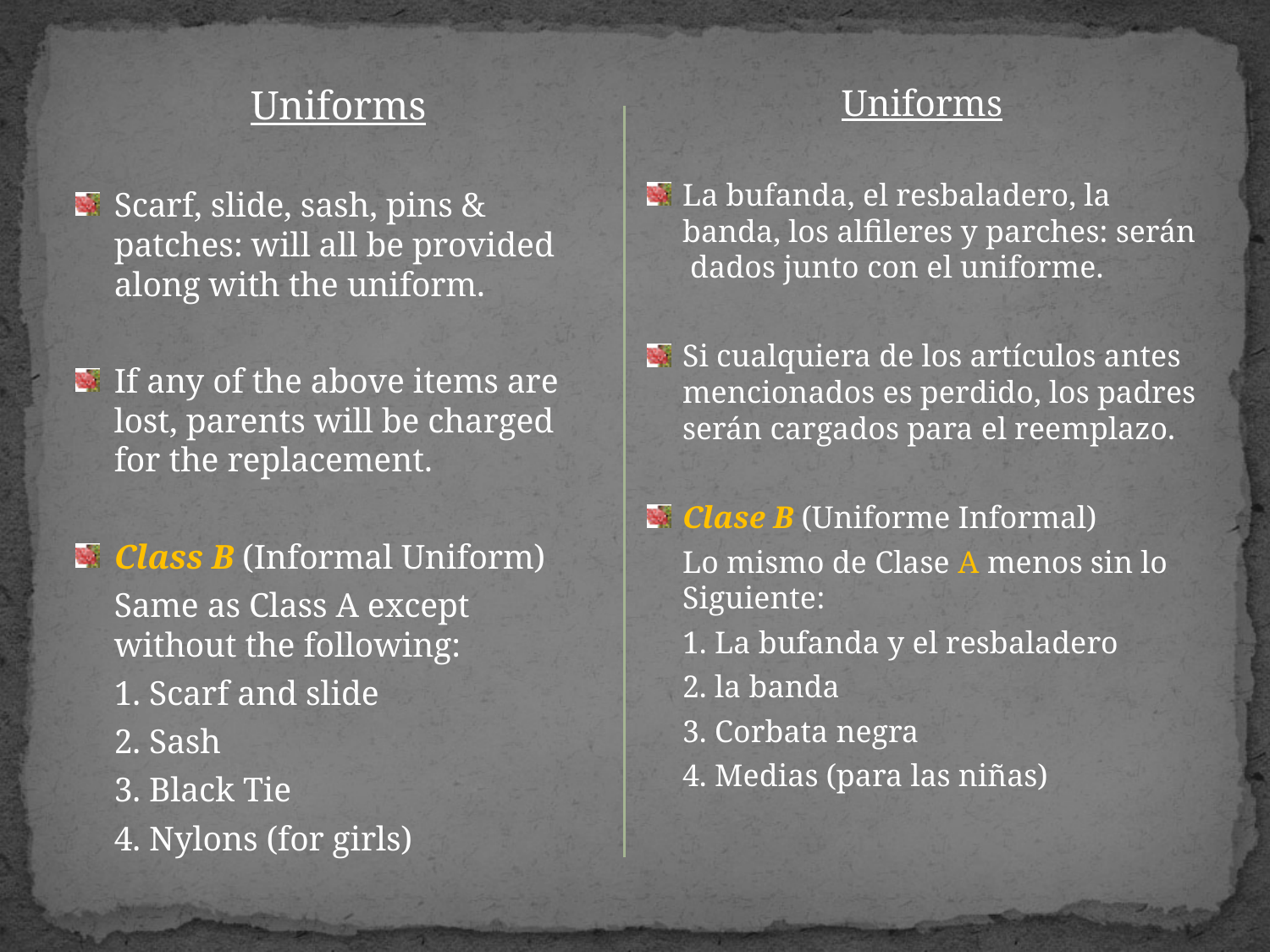

Uniforms

Scarf, slide, sash, pins & patches: will all be provided along with the uniform.

If any of the above items are lost, parents will be charged for the replacement.

Class B (Informal Uniform)
	Same as Class A except        without the following:
		1. Scarf and slide
		2. Sash
		3. Black Tie
		4. Nylons (for girls)

Uniforms

La bufanda, el resbaladero, la banda, los alfileres y parches: serán  dados junto con el uniforme.

Si cualquiera de los artículos antes mencionados es perdido, los padres serán cargados para el reemplazo.

Clase B (Uniforme Informal)
	Lo mismo de Clase A menos sin lo Siguiente:
		1. La bufanda y el resbaladero
		2. la banda
		3. Corbata negra
		4. Medias (para las niñas)